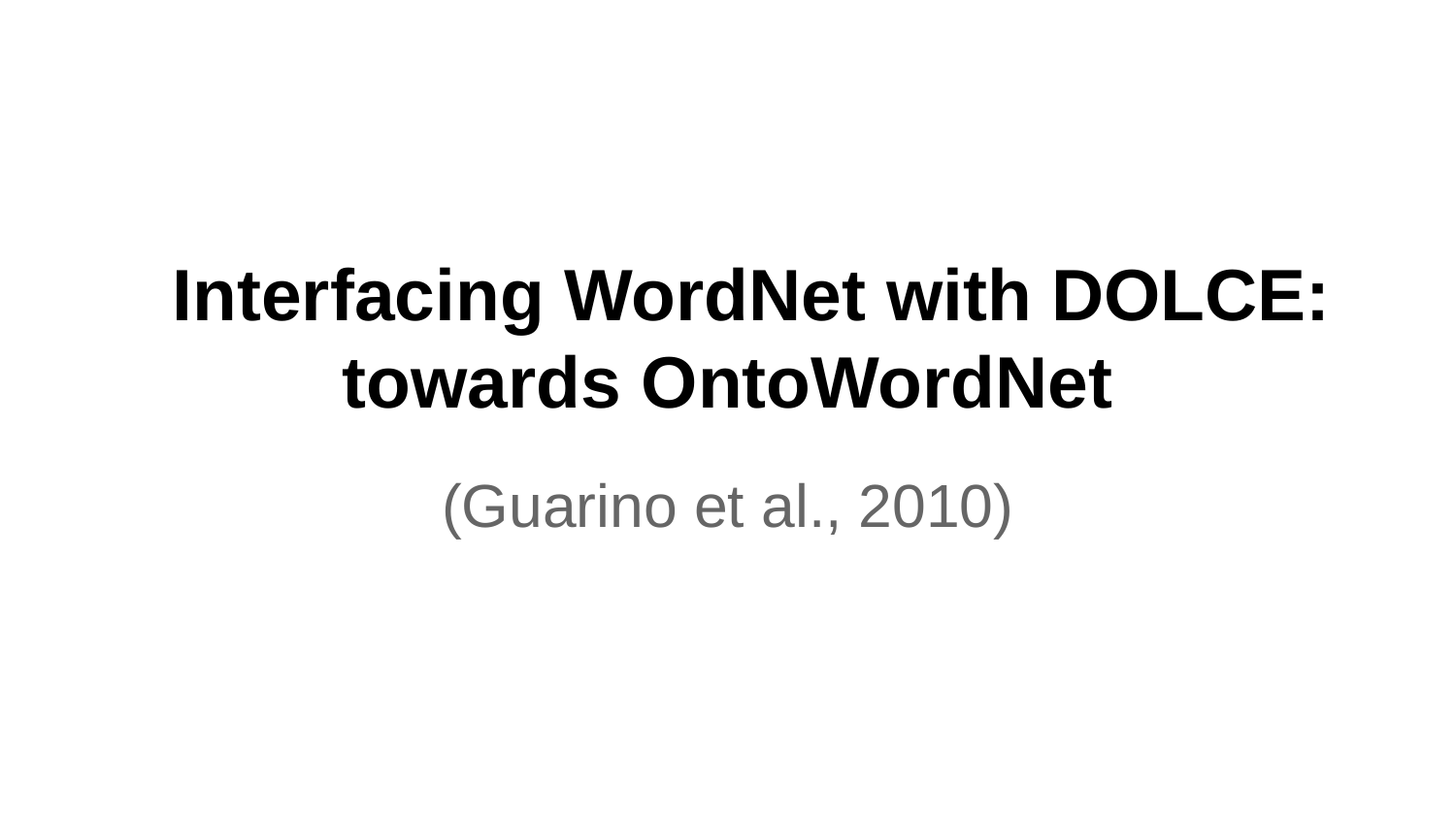

# Interfacing WordNet with DOLCE: towards OntoWordNet
(Guarino et al., 2010)